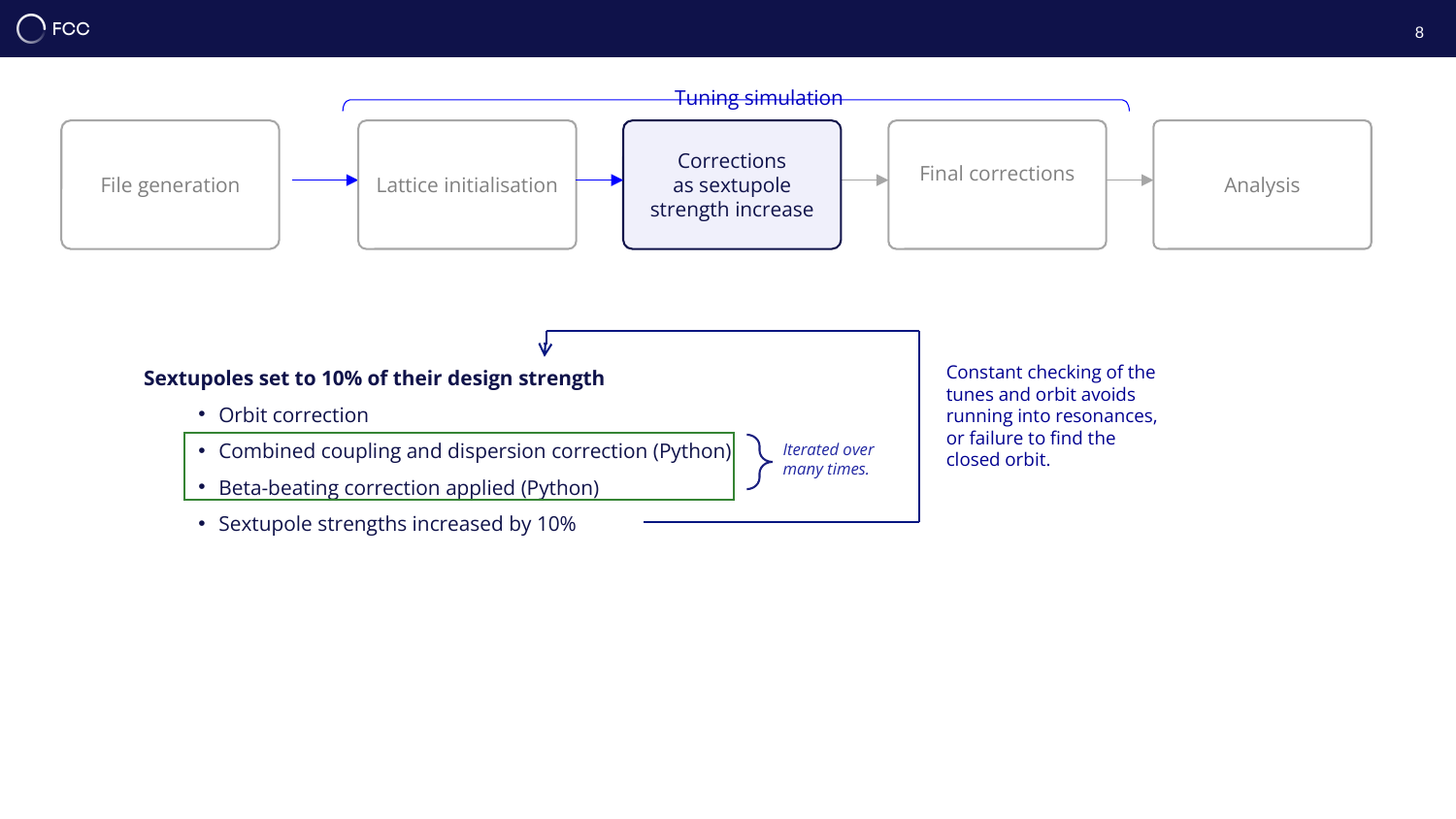

8
Tuning simulation
File generation
Lattice initialisation
Corrections
as sextupole strength increase
Final corrections

Analysis

Sextupoles set to 10% of their design strength
Orbit correction
Combined coupling and dispersion correction (Python)
Beta-beating correction applied (Python)
Sextupole strengths increased by 10%

Constant checking of the tunes and orbit avoids running into resonances, or failure to find the closed orbit.
Iterated over many times.